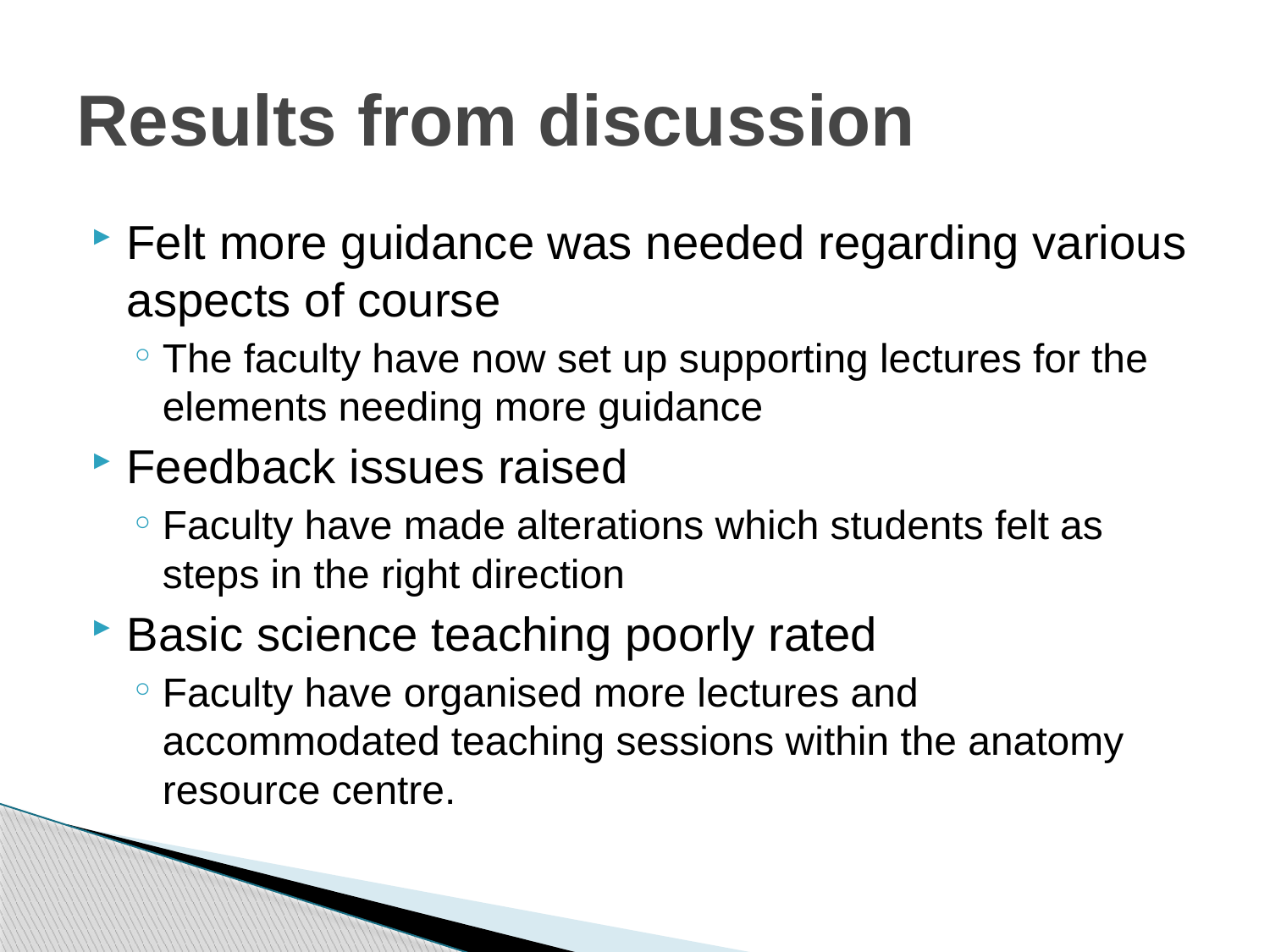

# Results from discussion
Felt more guidance was needed regarding various aspects of course
The faculty have now set up supporting lectures for the elements needing more guidance
Feedback issues raised
Faculty have made alterations which students felt as steps in the right direction
Basic science teaching poorly rated
Faculty have organised more lectures and accommodated teaching sessions within the anatomy resource centre.